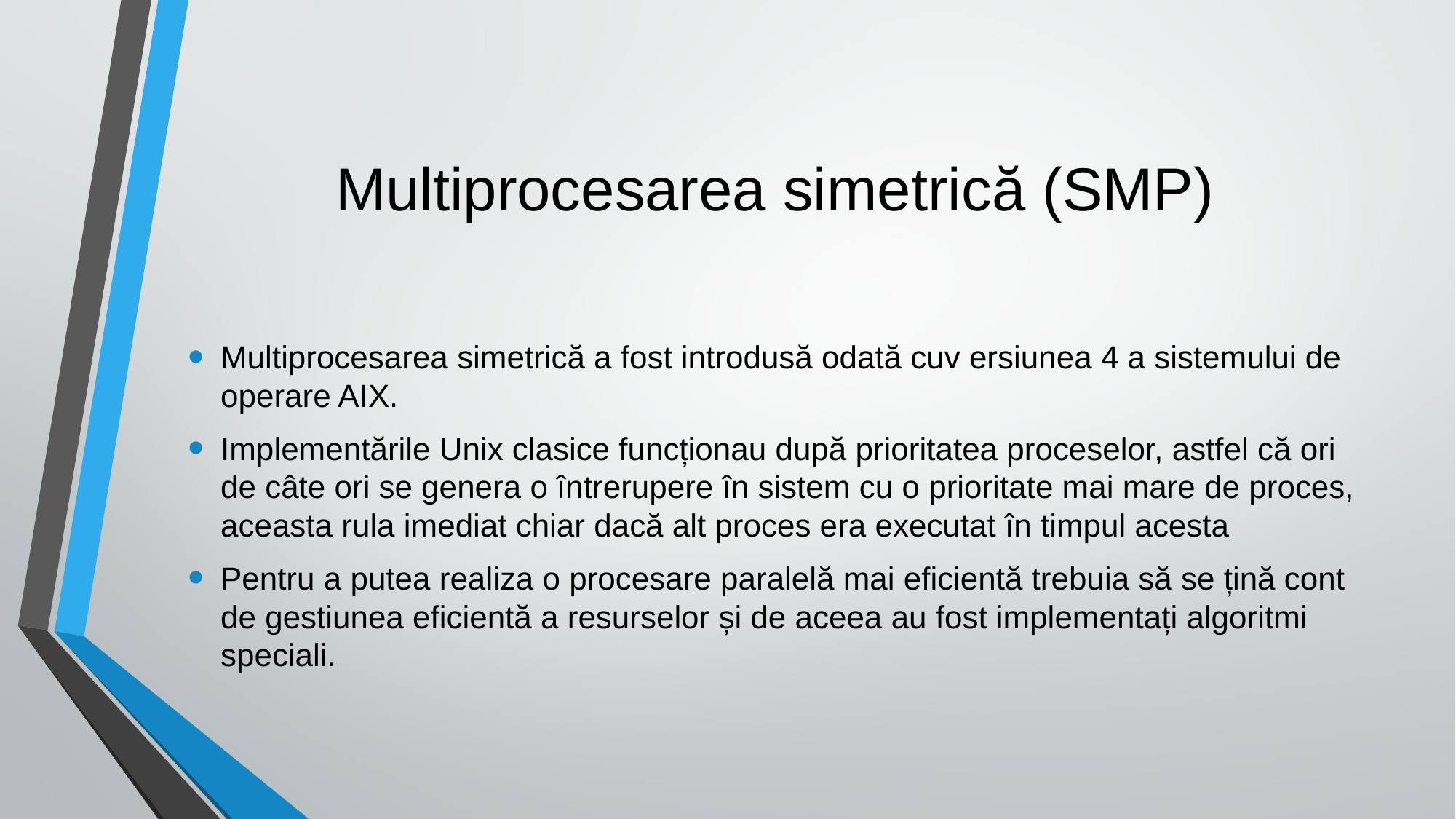

# Multiprocesarea simetrică (SMP)
Multiprocesarea simetrică a fost introdusă odată cuv ersiunea 4 a sistemului de operare AIX.
Implementările Unix clasice funcționau după prioritatea proceselor, astfel că ori de câte ori se genera o întrerupere în sistem cu o prioritate mai mare de proces, aceasta rula imediat chiar dacă alt proces era executat în timpul acesta
Pentru a putea realiza o procesare paralelă mai eficientă trebuia să se țină cont de gestiunea eficientă a resurselor și de aceea au fost implementați algoritmi speciali.